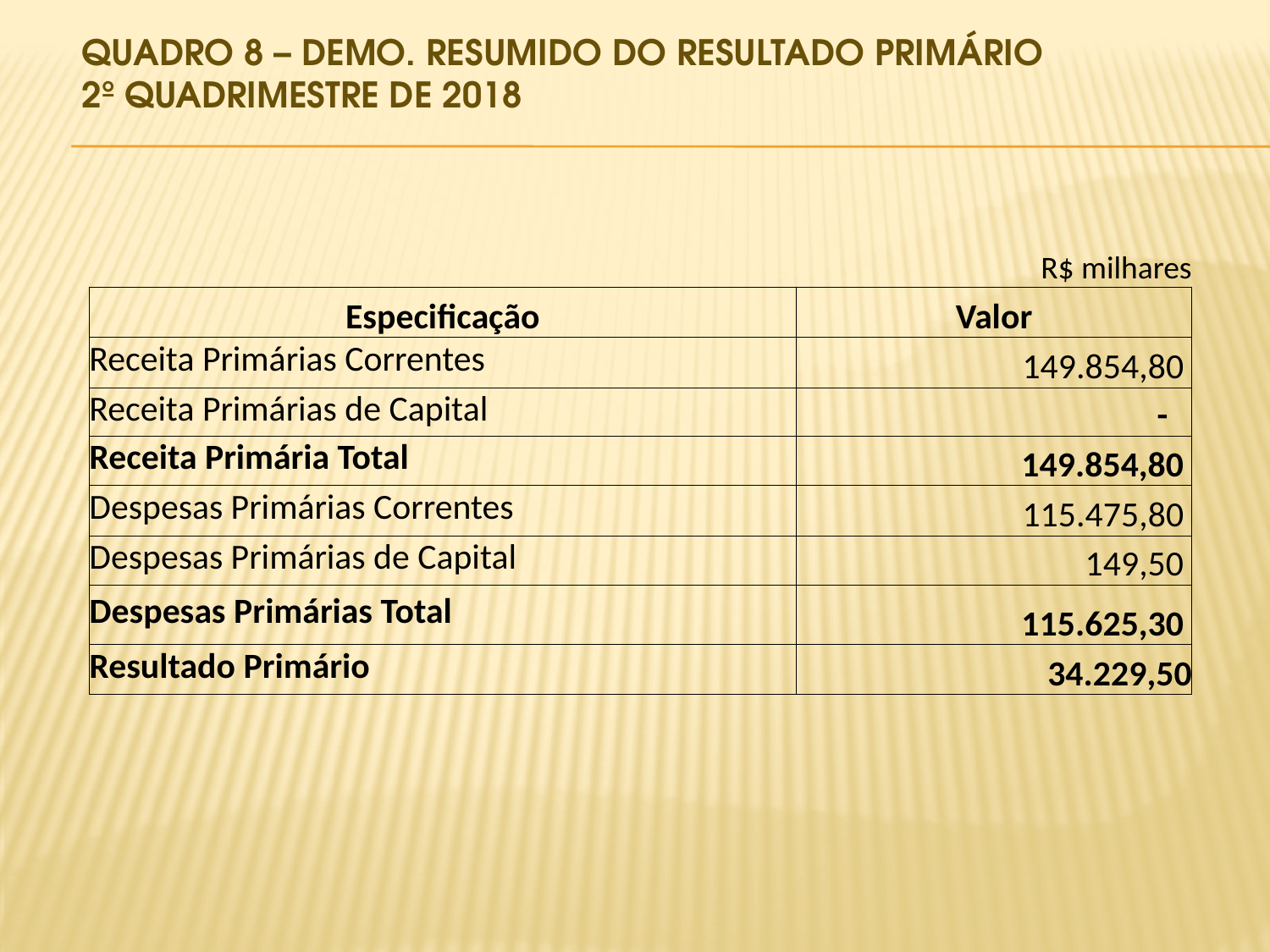

# Quadro 8 – Demo. Resumido do Resultado Primário 2º Quadrimestre de 2018
|  |  |  |  | R$ milhares |
| --- | --- | --- | --- | --- |
| Especificação |  |  |  | Valor |
| Receita Primárias Correntes |  |  |  | 149.854,80 |
| Receita Primárias de Capital |  |  |  | - |
| Receita Primária Total |  |  |  | 149.854,80 |
| Despesas Primárias Correntes |  |  |  | 115.475,80 |
| Despesas Primárias de Capital |  |  |  | 149,50 |
| Despesas Primárias Total |  |  |  | 115.625,30 |
| Resultado Primário |  |  |  | 34.229,50 |